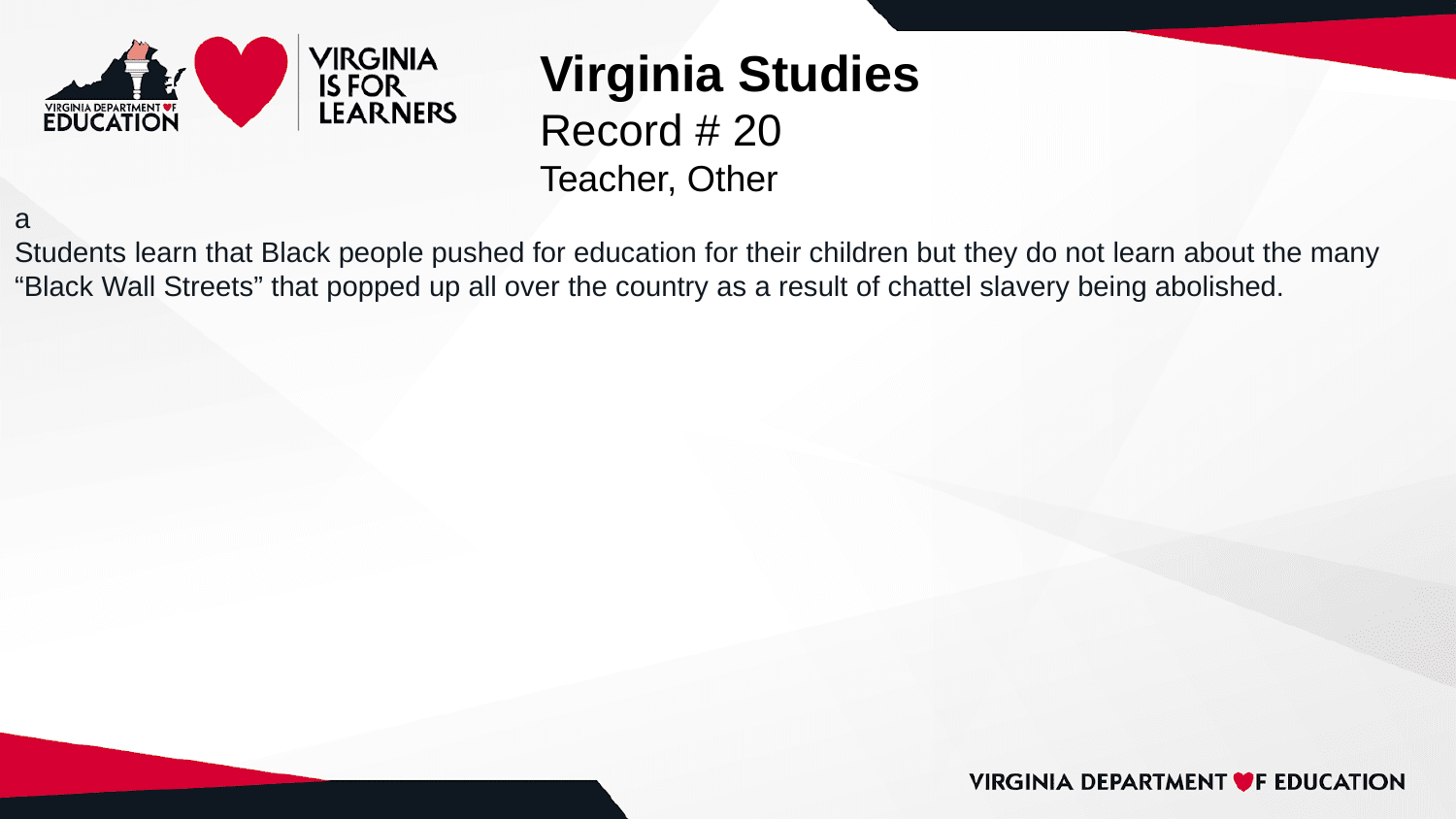

# Virginia Studies
Record # 20
Teacher, Other
a
Students learn that Black people pushed for education for their children but they do not learn about the many “Black Wall Streets” that popped up all over the country as a result of chattel slavery being abolished.